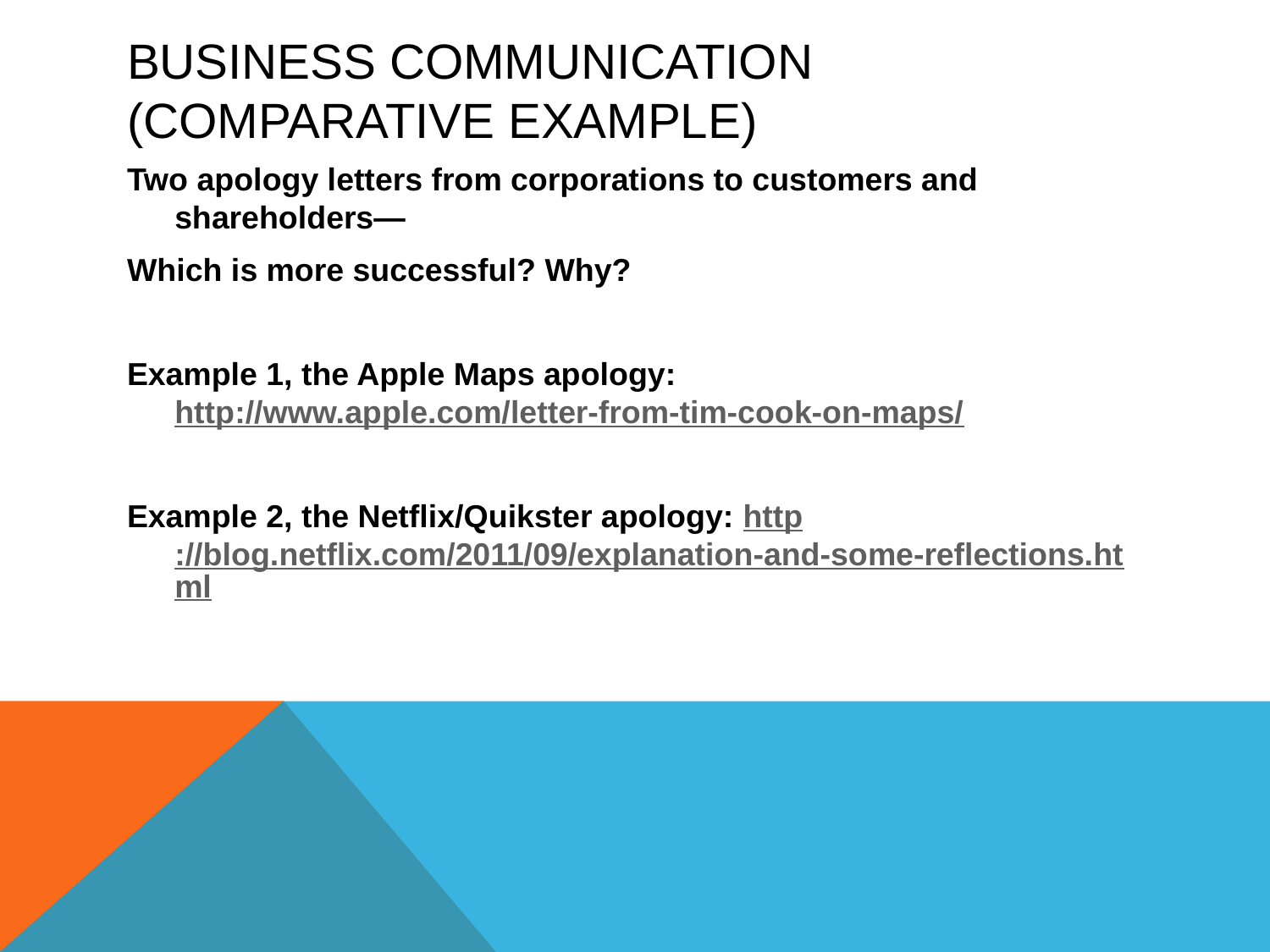

# Business Communication (Comparative Example)
Two apology letters from corporations to customers and shareholders—
Which is more successful? Why?

Example 1, the Apple Maps apology:
http://www.apple.com/letter-from-tim-cook-on-maps/

Example 2, the Netflix/Quikster apology: http://blog.netflix.com/2011/09/explanation-and-some-reflections.html